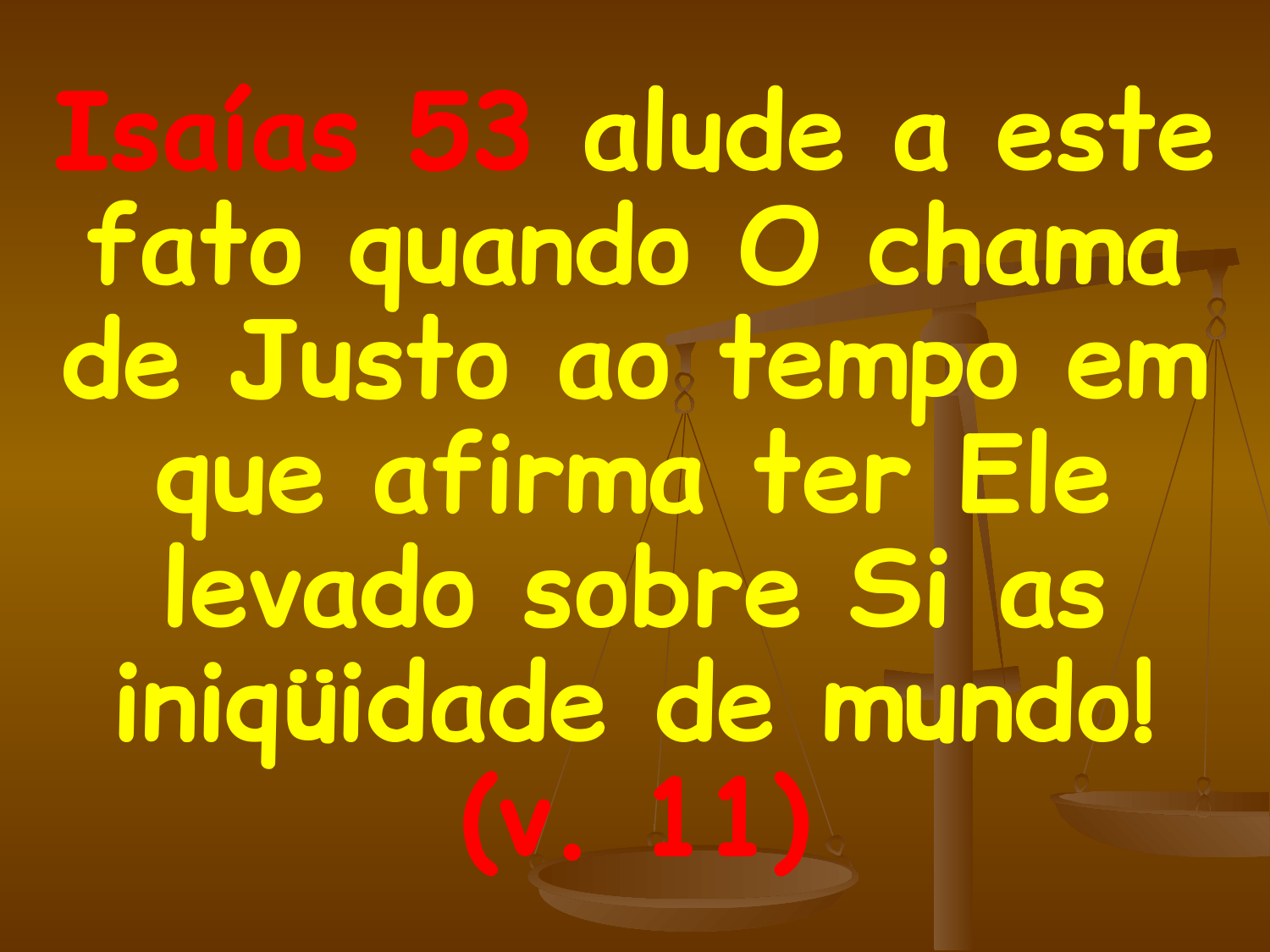

# Isaías 53 alude a este fato quando O chama de Justo ao tempo em que afirma ter Ele levado sobre Si as iniqüidade de mundo! (v. 11)